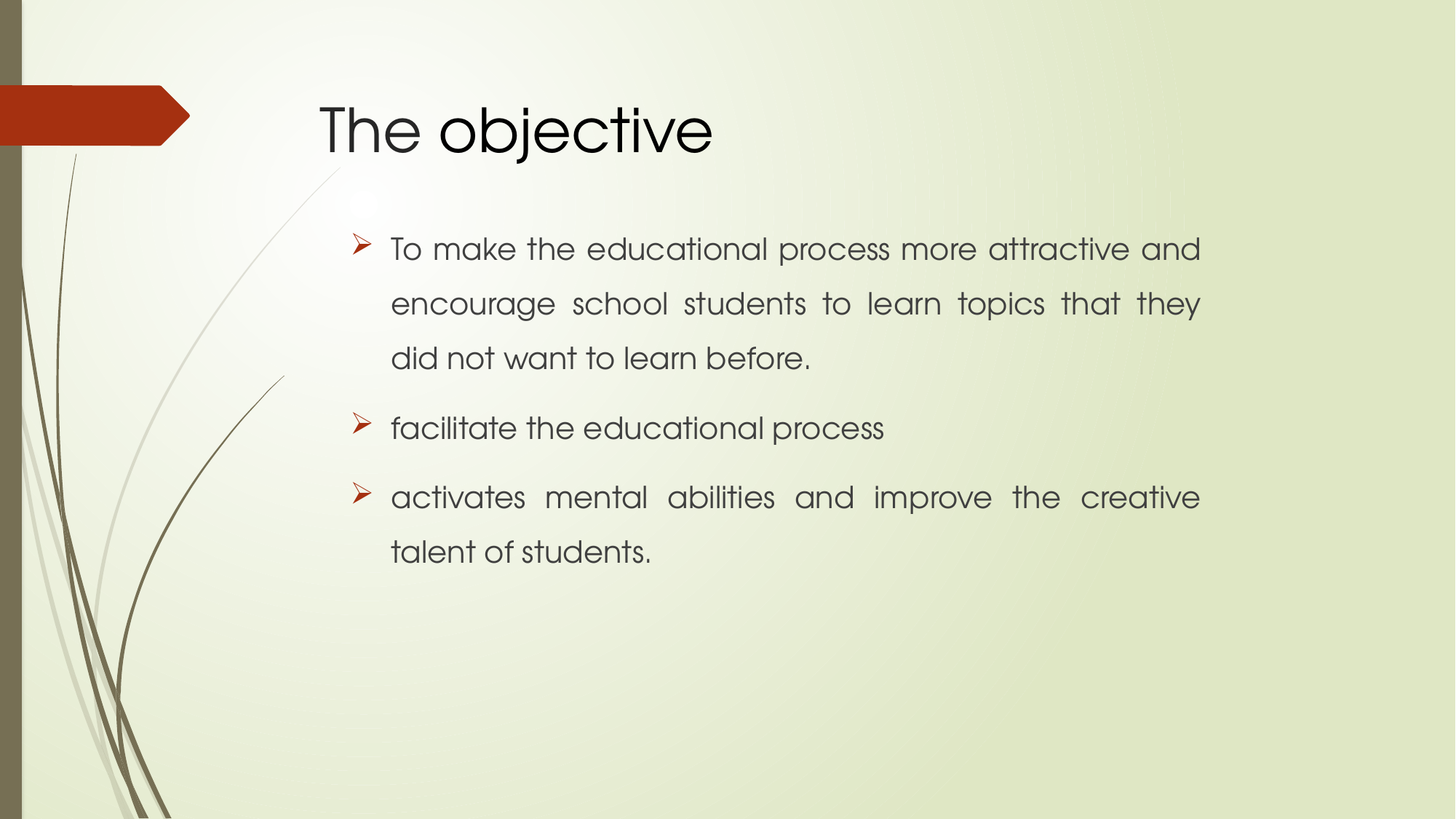

# The objective
To make the educational process more attractive and encourage school students to learn topics that they did not want to learn before.
facilitate the educational process
activates mental abilities and improve the creative talent of students.